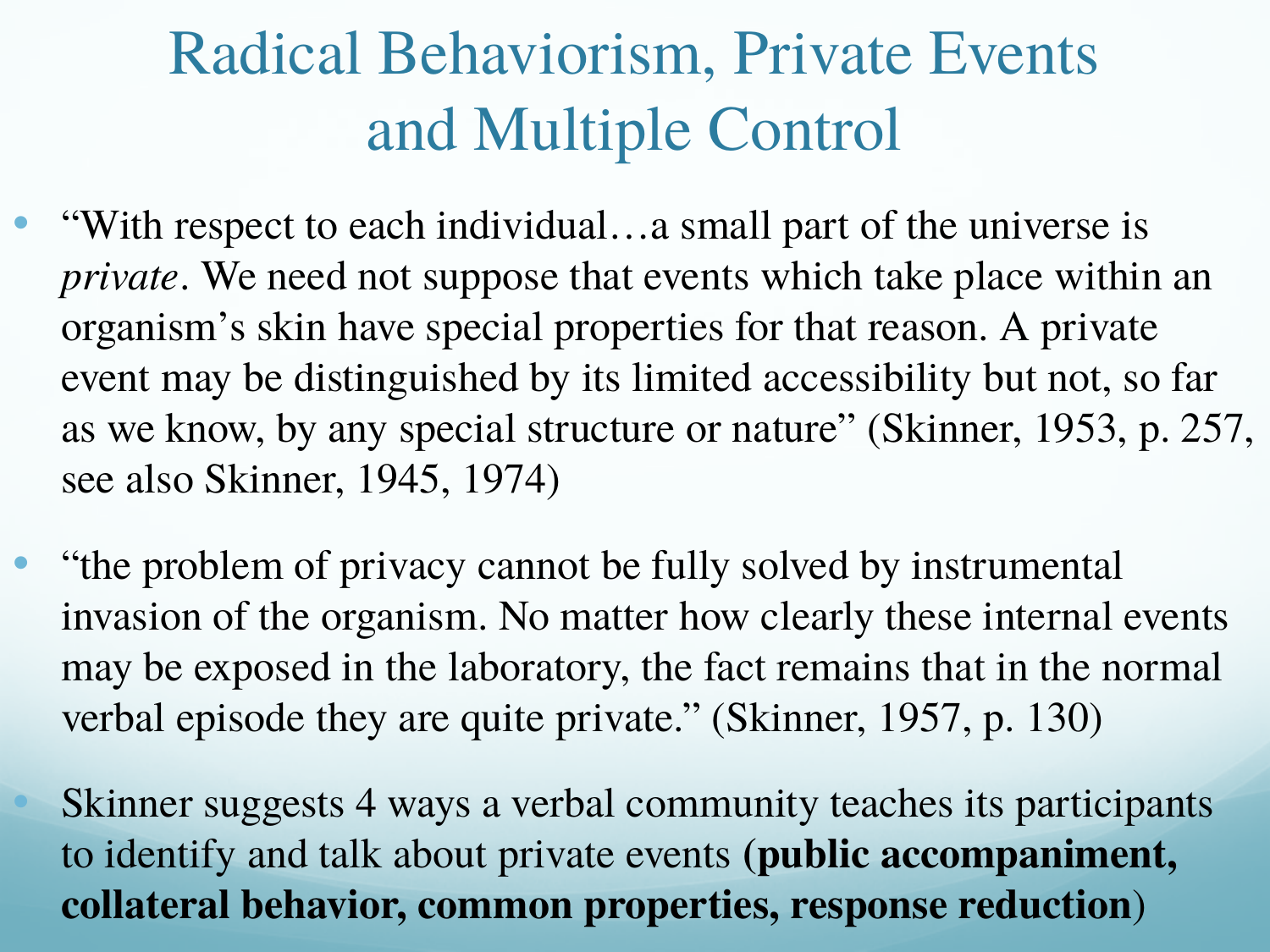

# Radical Behaviorism, Private Events and Multiple Control
“With respect to each individual…a small part of the universe is private. We need not suppose that events which take place within an organism’s skin have special properties for that reason. A private event may be distinguished by its limited accessibility but not, so far as we know, by any special structure or nature” (Skinner, 1953, p. 257, see also Skinner, 1945, 1974)
“the problem of privacy cannot be fully solved by instrumental invasion of the organism. No matter how clearly these internal events may be exposed in the laboratory, the fact remains that in the normal verbal episode they are quite private.” (Skinner, 1957, p. 130)
Skinner suggests 4 ways a verbal community teaches its participants to identify and talk about private events (public accompaniment, collateral behavior, common properties, response reduction)